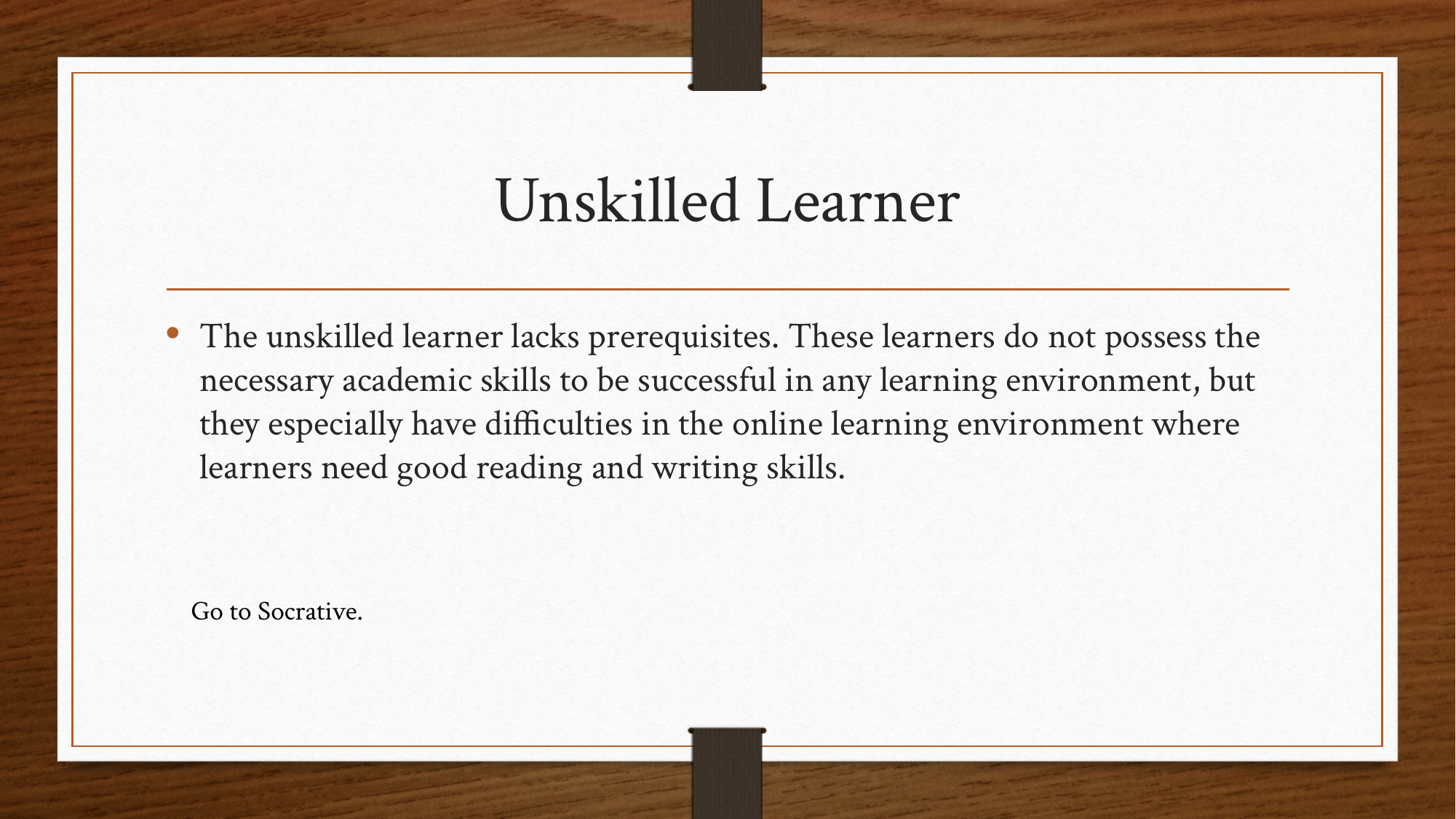

# Unskilled Learner
The unskilled learner lacks prerequisites. These learners do not possess the necessary academic skills to be successful in any learning environment, but they especially have difficulties in the online learning environment where learners need good reading and writing skills.
Go to Socrative.